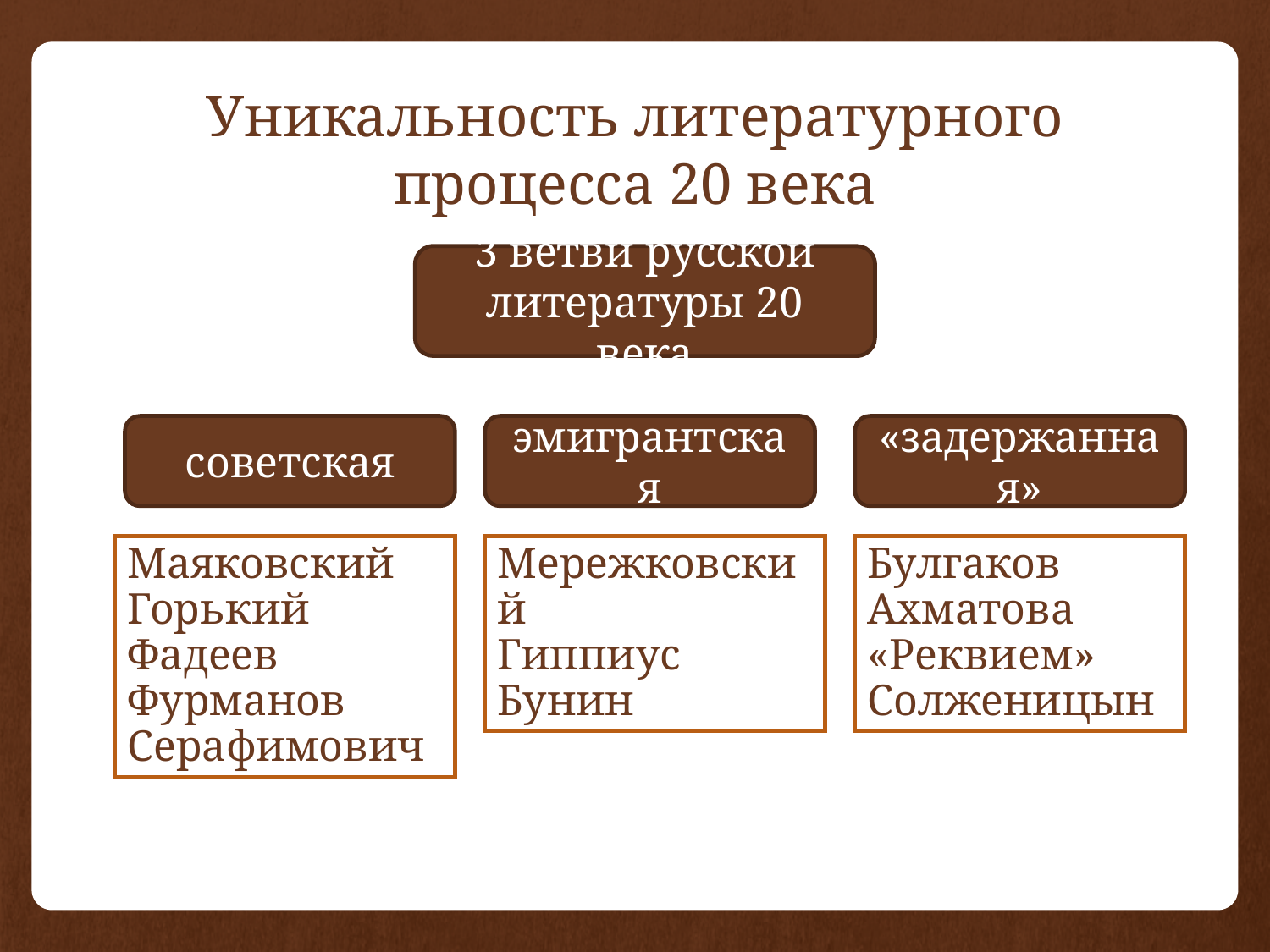

# Уникальность литературного процесса 20 века
3 ветви русской литературы 20 века
советская
эмигрантская
«задержанная»
Маяковский
Горький
Фадеев
Фурманов
Серафимович
Мережковский
Гиппиус
Бунин
Булгаков
Ахматова «Реквием»
Солженицын